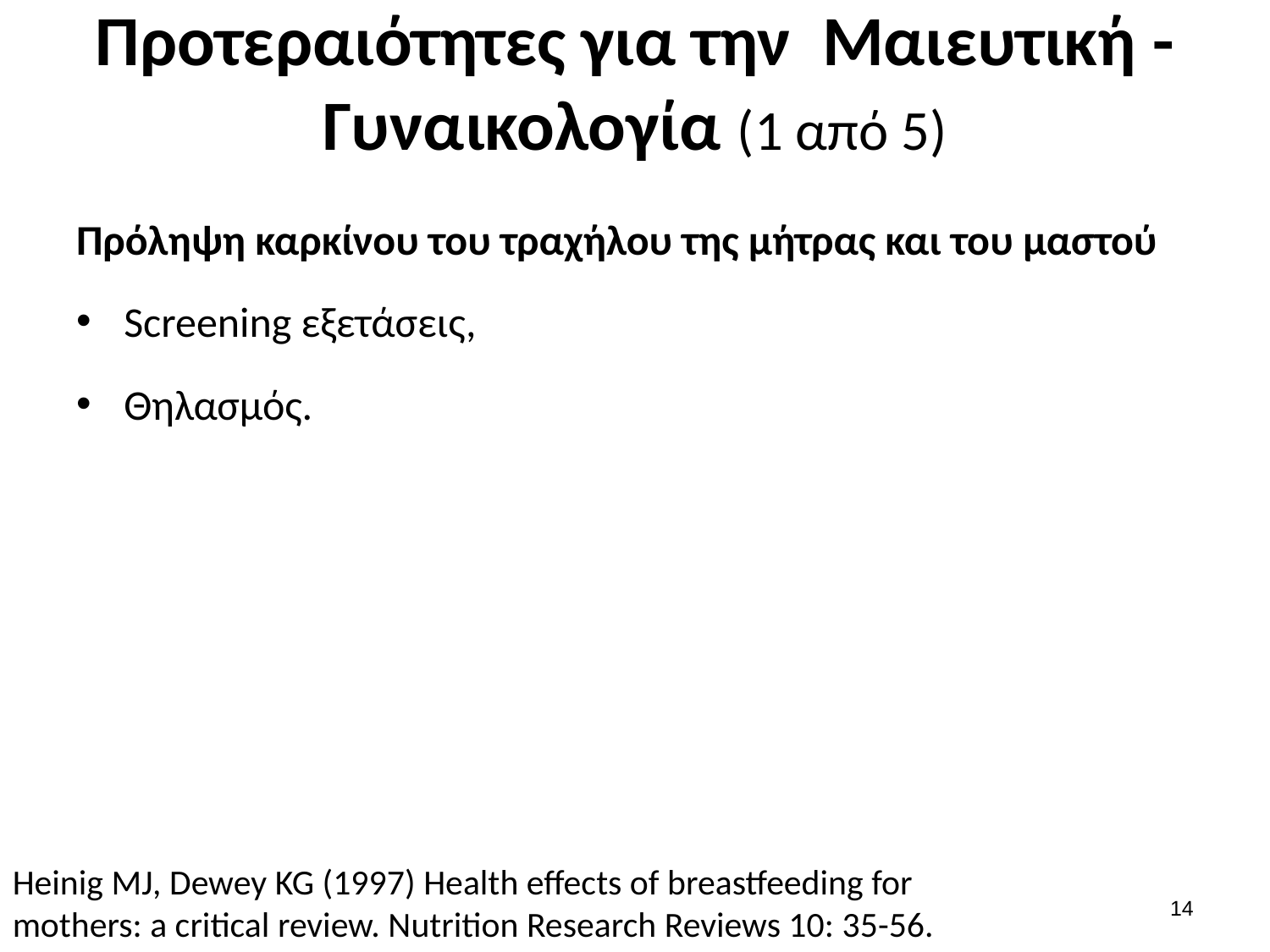

# Προτεραιότητες για την  Μαιευτική -Γυναικολογία (1 από 5)
Πρόληψη καρκίνου του τραχήλου της μήτρας και του μαστού
Screening εξετάσεις,
Θηλασμός.

Heinig MJ, Dewey KG (1997) Health effects of breastfeeding for mothers: a critical review. Nutrition Research Reviews 10: 35-56.
14